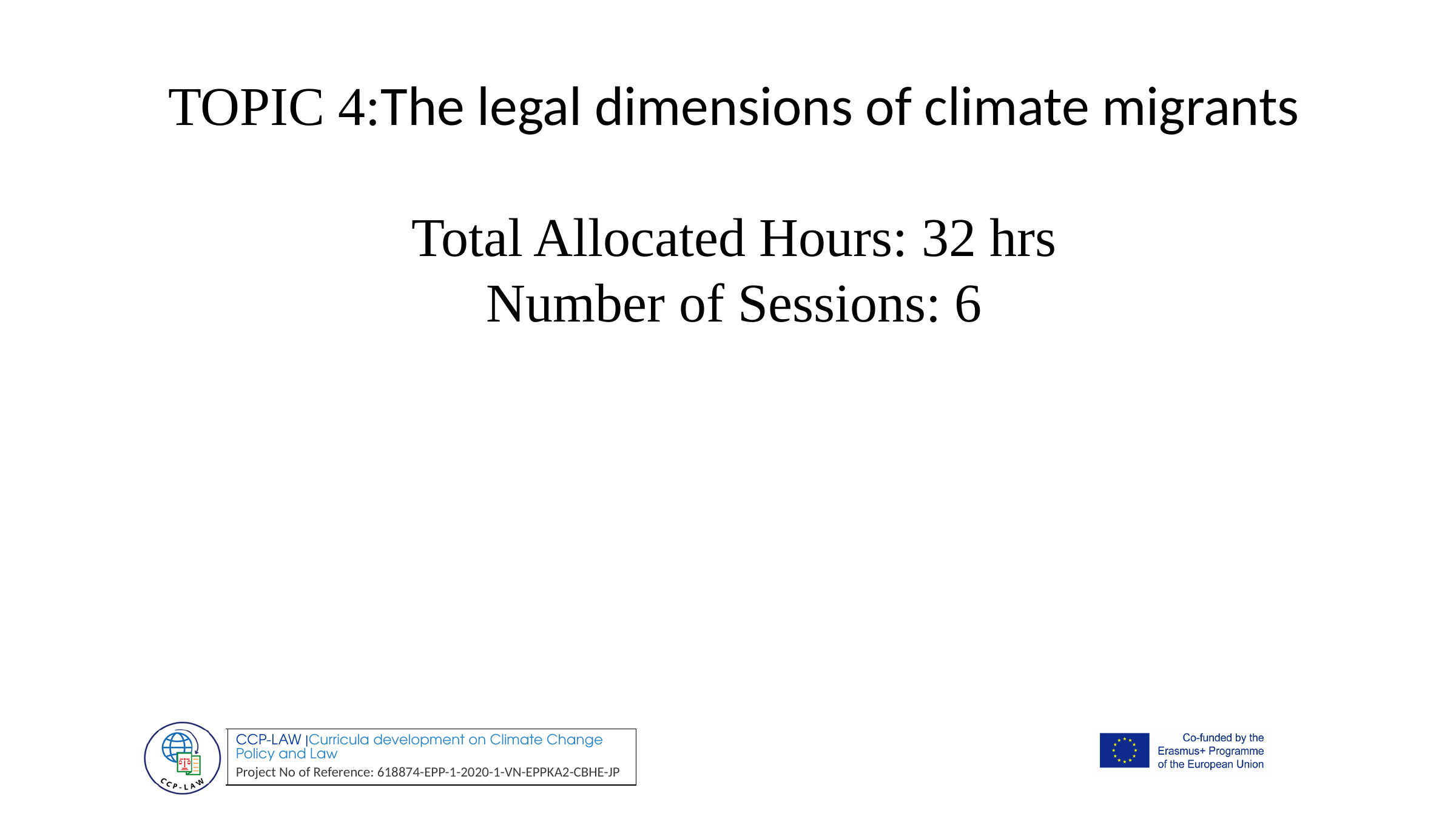

TOPIC 4:The legal dimensions of climate migrants

Total Allocated Hours: 32 hrs
Number of Sessions: 6